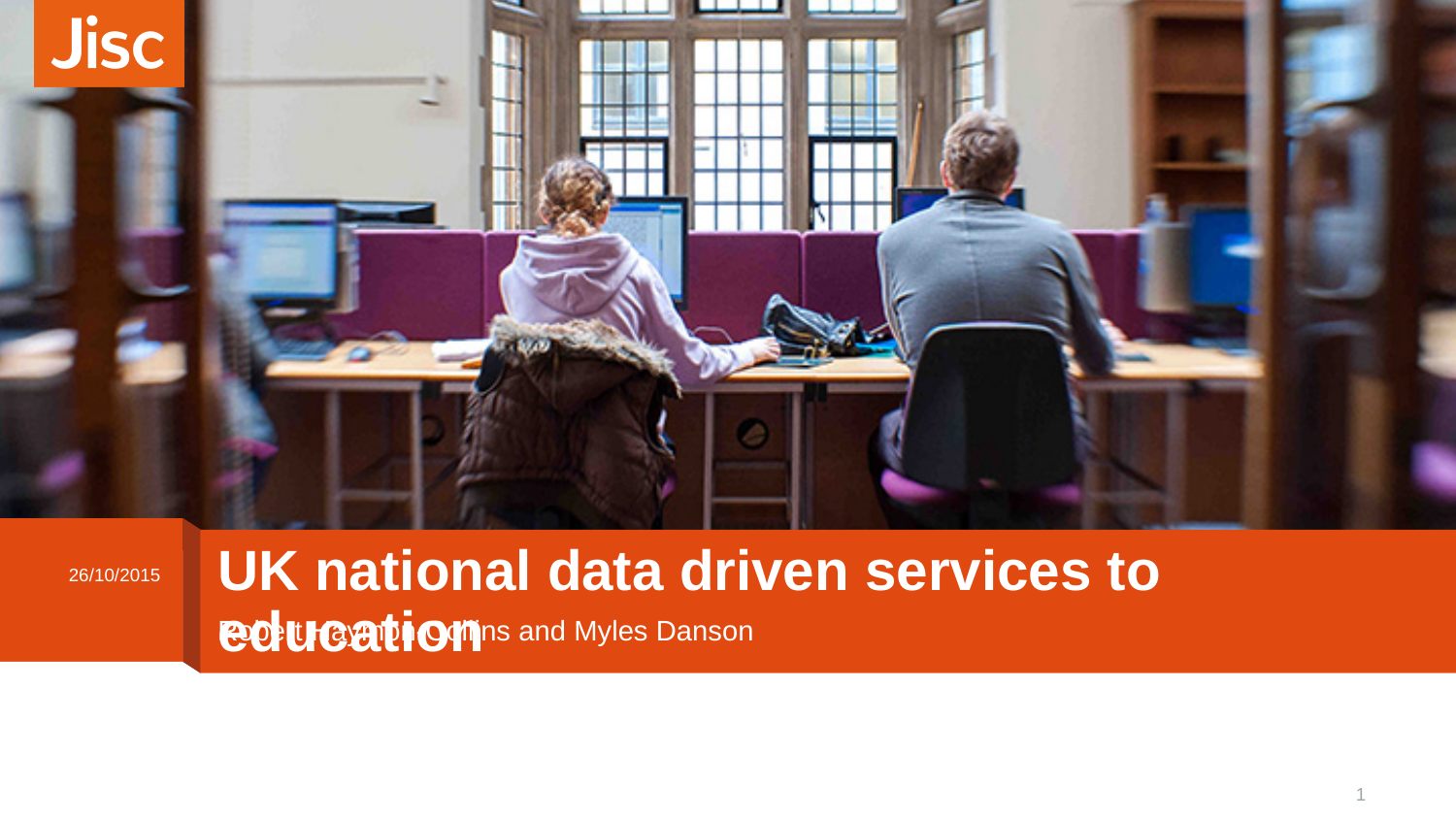

# UK national data driven services to education
26/10/2015
Robert Haymon-Collins and Myles Danson
1